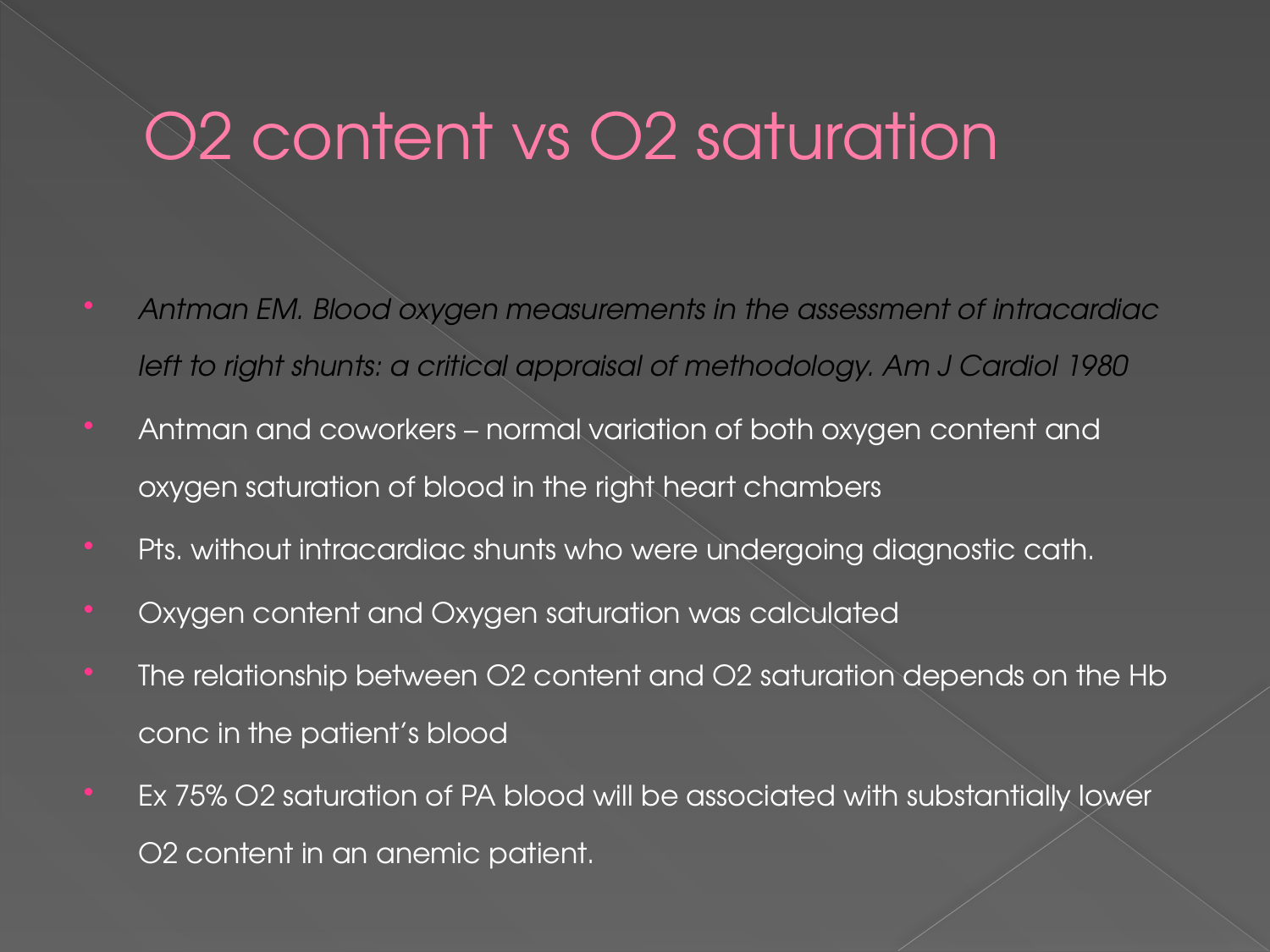

# O2 content vs O2 saturation
Antman EM. Blood oxygen measurements in the assessment of intracardiac left to right shunts: a critical appraisal of methodology. Am J Cardiol 1980
Antman and coworkers – normal variation of both oxygen content and oxygen saturation of blood in the right heart chambers
Pts. without intracardiac shunts who were undergoing diagnostic cath.
Oxygen content and Oxygen saturation was calculated
The relationship between O2 content and O2 saturation depends on the Hb conc in the patient’s blood
Ex 75% O2 saturation of PA blood will be associated with substantially lower O2 content in an anemic patient.